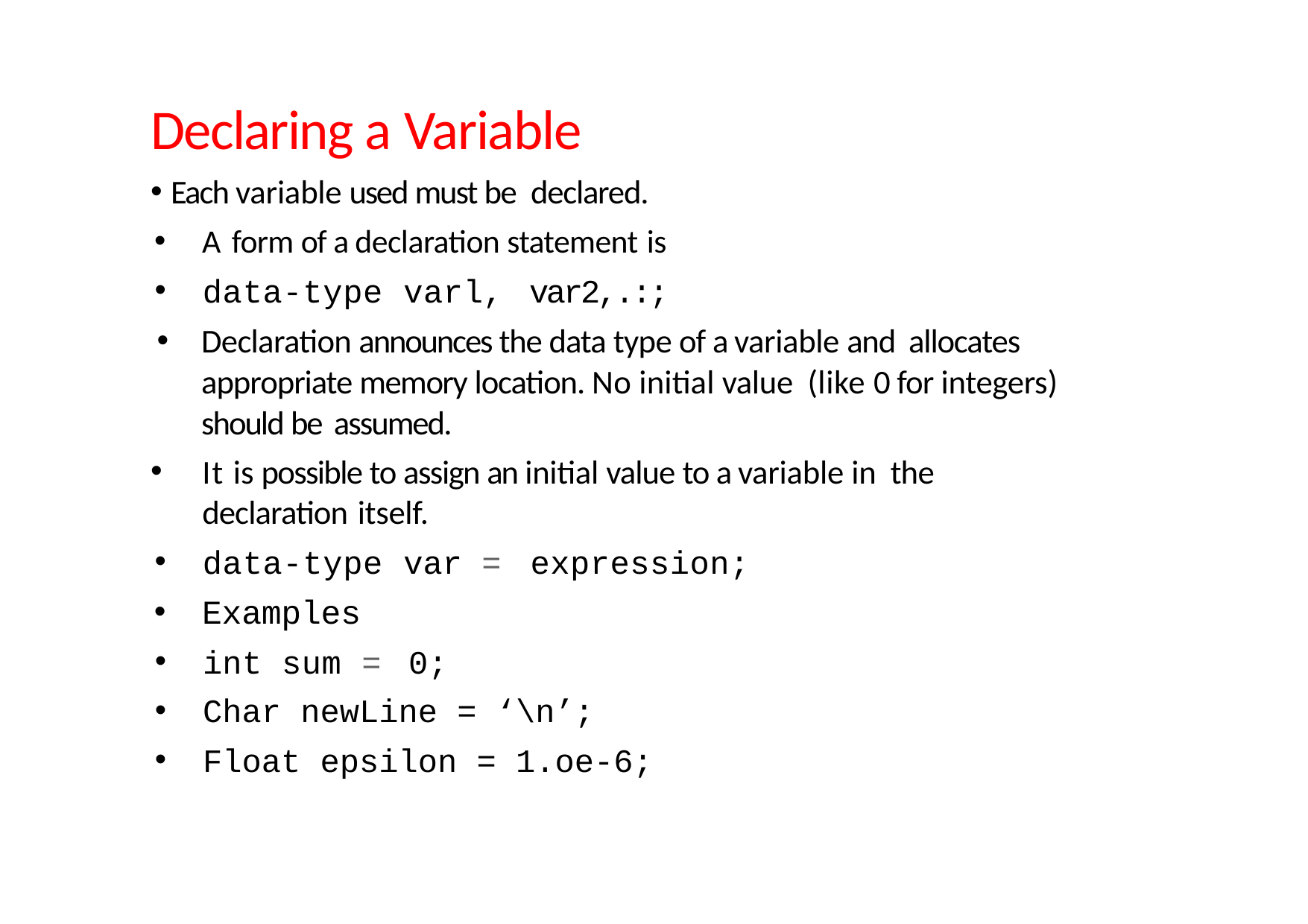

Declaring a Variable
Each variable used must be declared.
A form of a declaration statement is
data-type varl, var2,.:;
Declaration announces the data type of a variable and  allocates appropriate memory location. No initial value  (like 0 for integers) should be assumed.
It is possible to assign an initial value to a variable in  the declaration itself.
data-type var = expression;
Examples
int sum = 0;
Char newLine = ‘\n’;
Float epsilon = 1.oe-6;